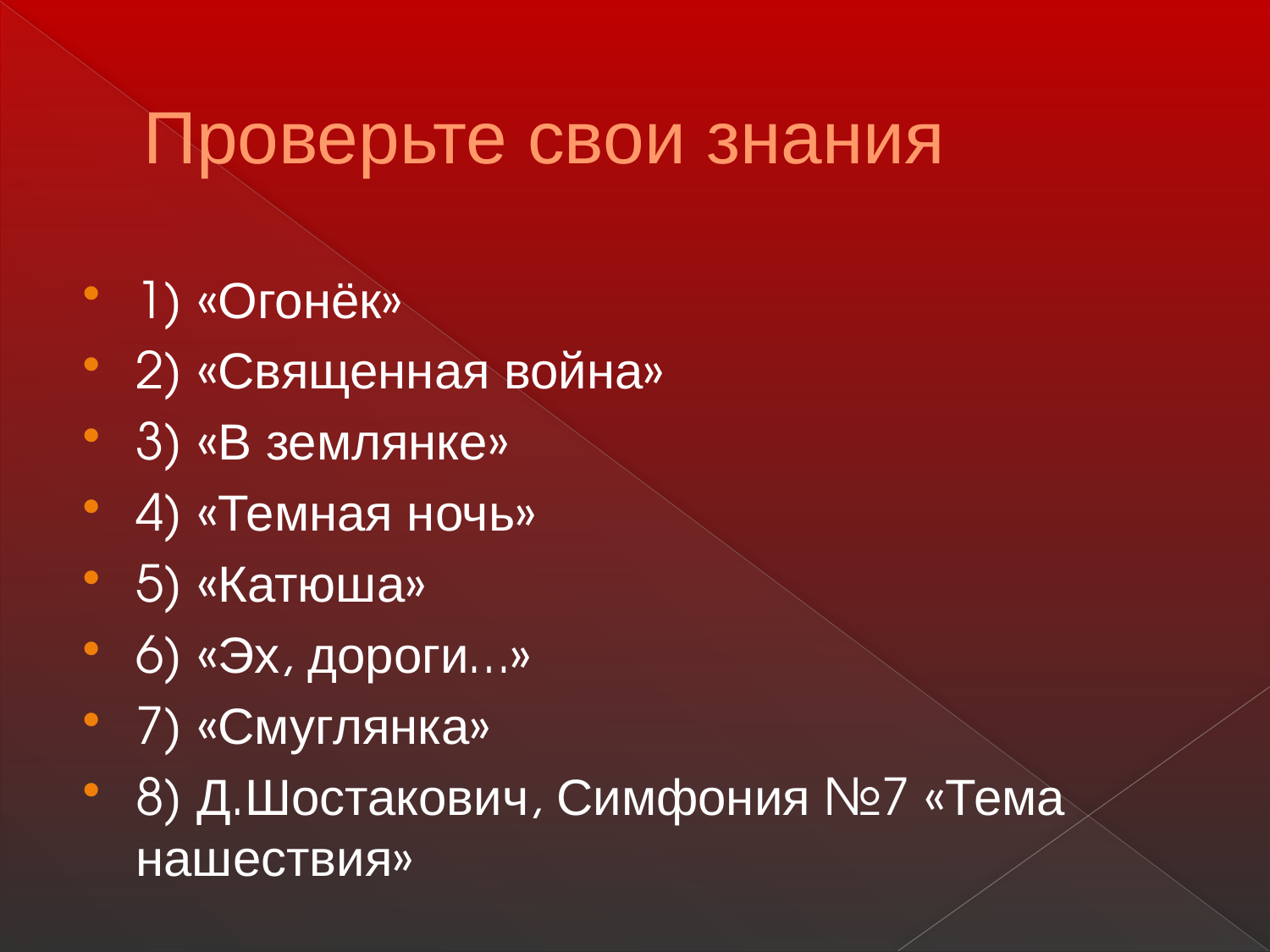

# Проверьте свои знания
1) «Огонёк»
2) «Священная война»
3) «В землянке»
4) «Темная ночь»
5) «Катюша»
6) «Эх, дороги…»
7) «Смуглянка»
8) Д.Шостакович, Симфония №7 «Тема нашествия»